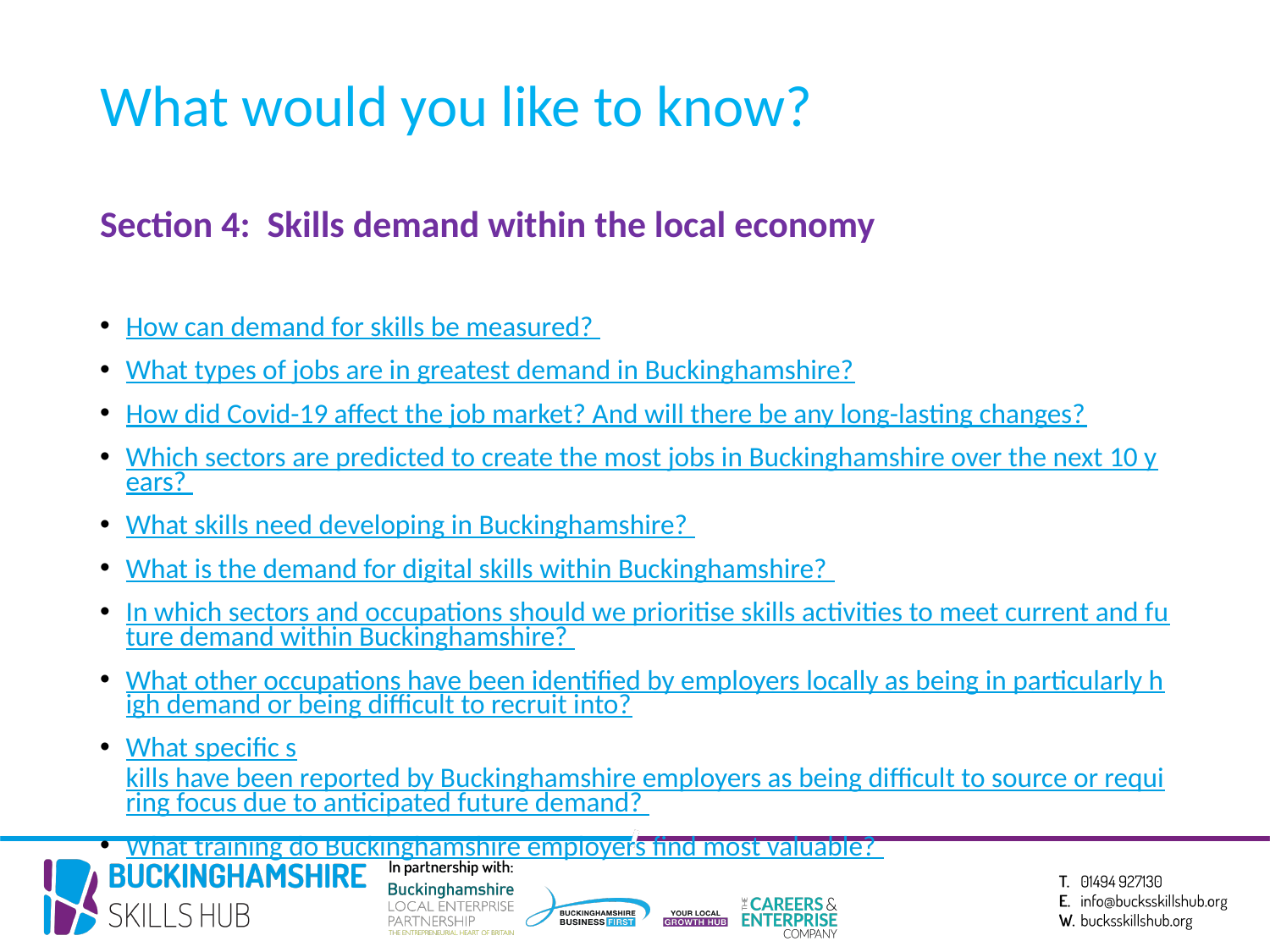

# What would you like to know?
Section 4:  Skills demand within the local economy

How can demand for skills be measured?
What types of jobs are in greatest demand in Buckinghamshire?
How did Covid-19 affect the job market? And will there be any long-lasting changes?
Which sectors are predicted to create the most jobs in Buckinghamshire over the next 10 years?
What skills need developing in Buckinghamshire?
What is the demand for digital skills within Buckinghamshire?
In which sectors and occupations should we prioritise skills activities to meet current and future demand within Buckinghamshire?
What other occupations have been identified by employers locally as being in particularly high demand or being difficult to recruit into?
What specific skills have been reported by Buckinghamshire employers as being difficult to source or requiring focus due to anticipated future demand?
What training do Buckinghamshire employers find most valuable?